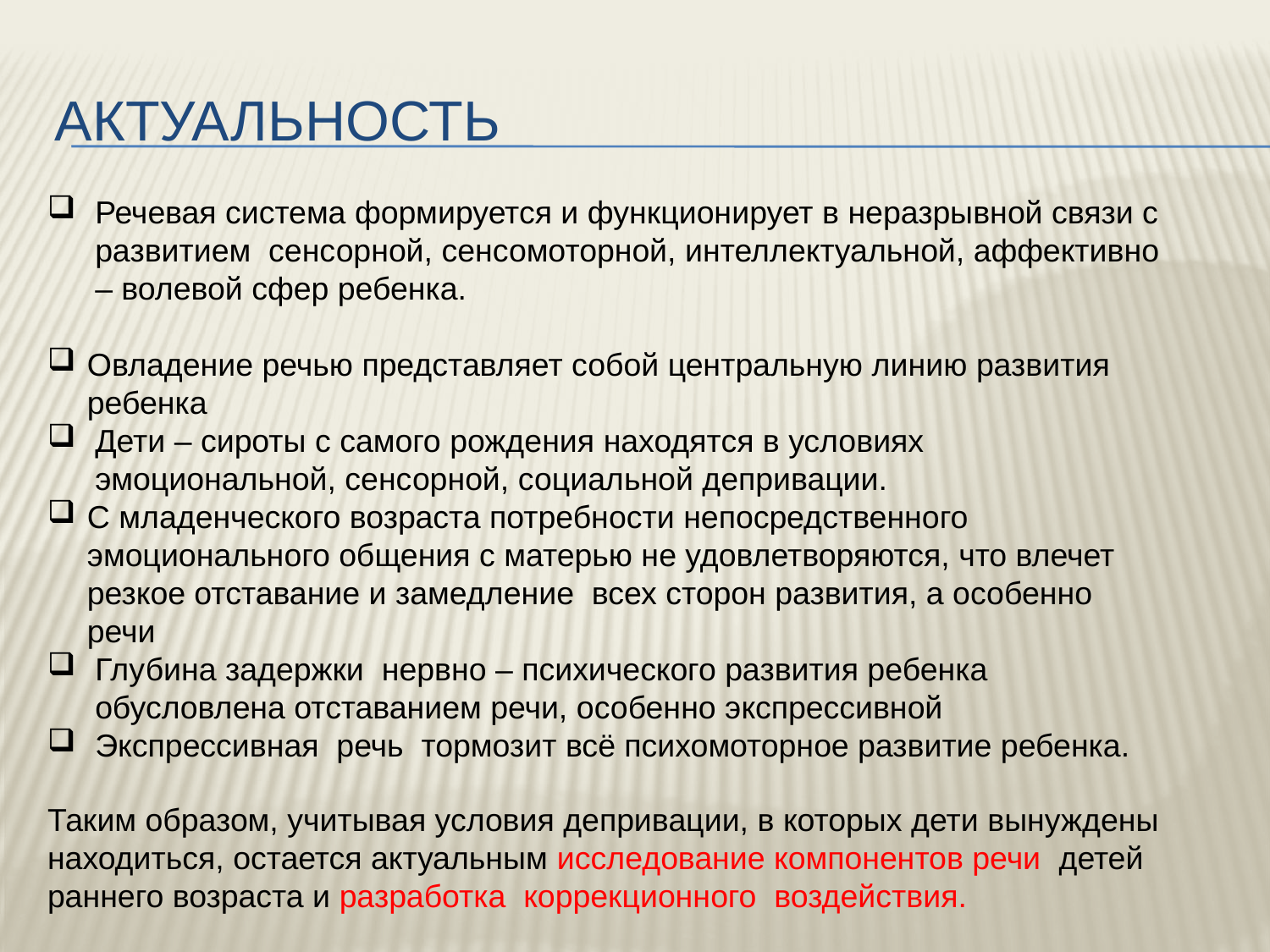

# Актуальность
Речевая система формируется и функционирует в неразрывной связи с развитием  сенсорной, сенсомоторной, интеллектуальной, аффективно – волевой сфер ребенка.

Овладение речью представляет собой центральную линию развития ребенка
Дети – сироты с самого рождения находятся в условиях  эмоциональной, сенсорной, социальной депривации.
С младенческого возраста потребности непосредственного  эмоционального общения с матерью не удовлетворяются, что влечет резкое отставание и замедление  всех сторон развития, а особенно речи
Глубина задержки  нервно – психического развития ребенка обусловлена отставанием речи, особенно экспрессивной
Экспрессивная  речь  тормозит всё психомоторное развитие ребенка.

Таким образом, учитывая условия депривации, в которых дети вынуждены находиться, остается актуальным исследование компонентов речи  детей раннего возраста и разработка  коррекционного  воздействия.